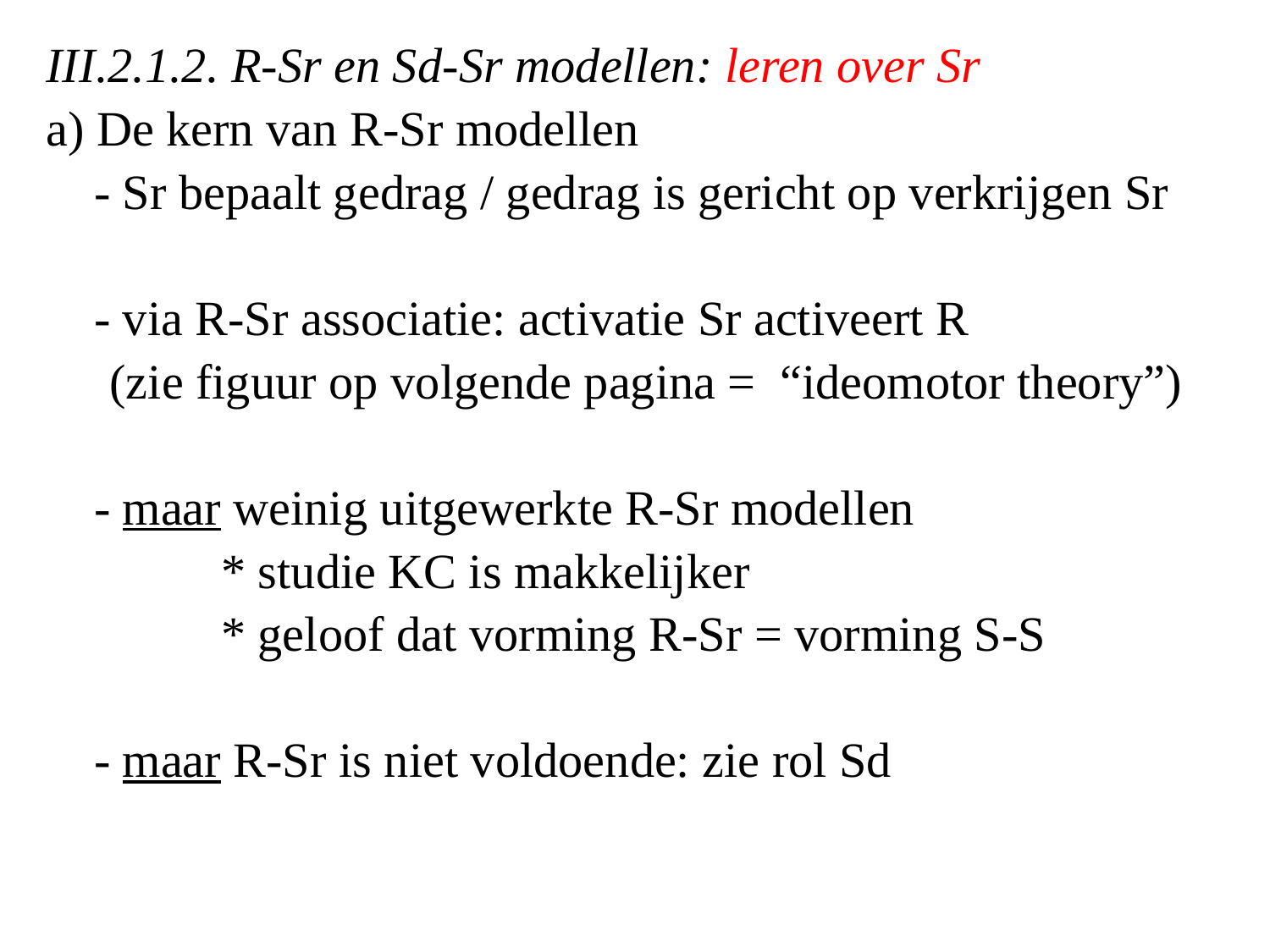

III.2.1.2. R-Sr en Sd-Sr modellen: leren over Sr
a) De kern van R-Sr modellen
	- Sr bepaalt gedrag / gedrag is gericht op verkrijgen Sr

	- via R-Sr associatie: activatie Sr activeert R
(zie figuur op volgende pagina =  “ideomotor theory”)

	- maar weinig uitgewerkte R-Sr modellen
		* studie KC is makkelijker
		* geloof dat vorming R-Sr = vorming S-S

	- maar R-Sr is niet voldoende: zie rol Sd